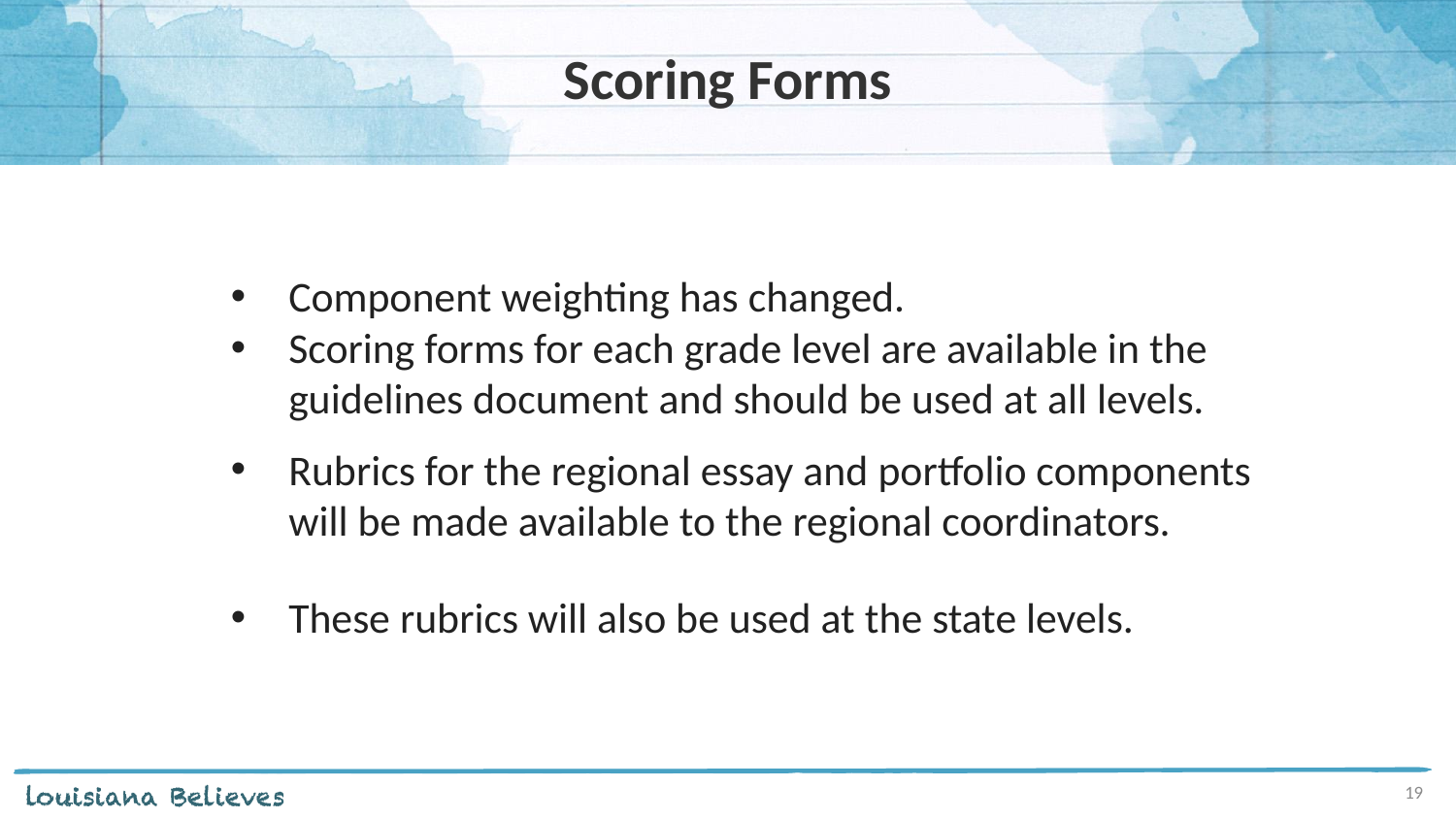

# Scoring Forms
Component weighting has changed.
Scoring forms for each grade level are available in the guidelines document and should be used at all levels.
Rubrics for the regional essay and portfolio components will be made available to the regional coordinators.
These rubrics will also be used at the state levels.